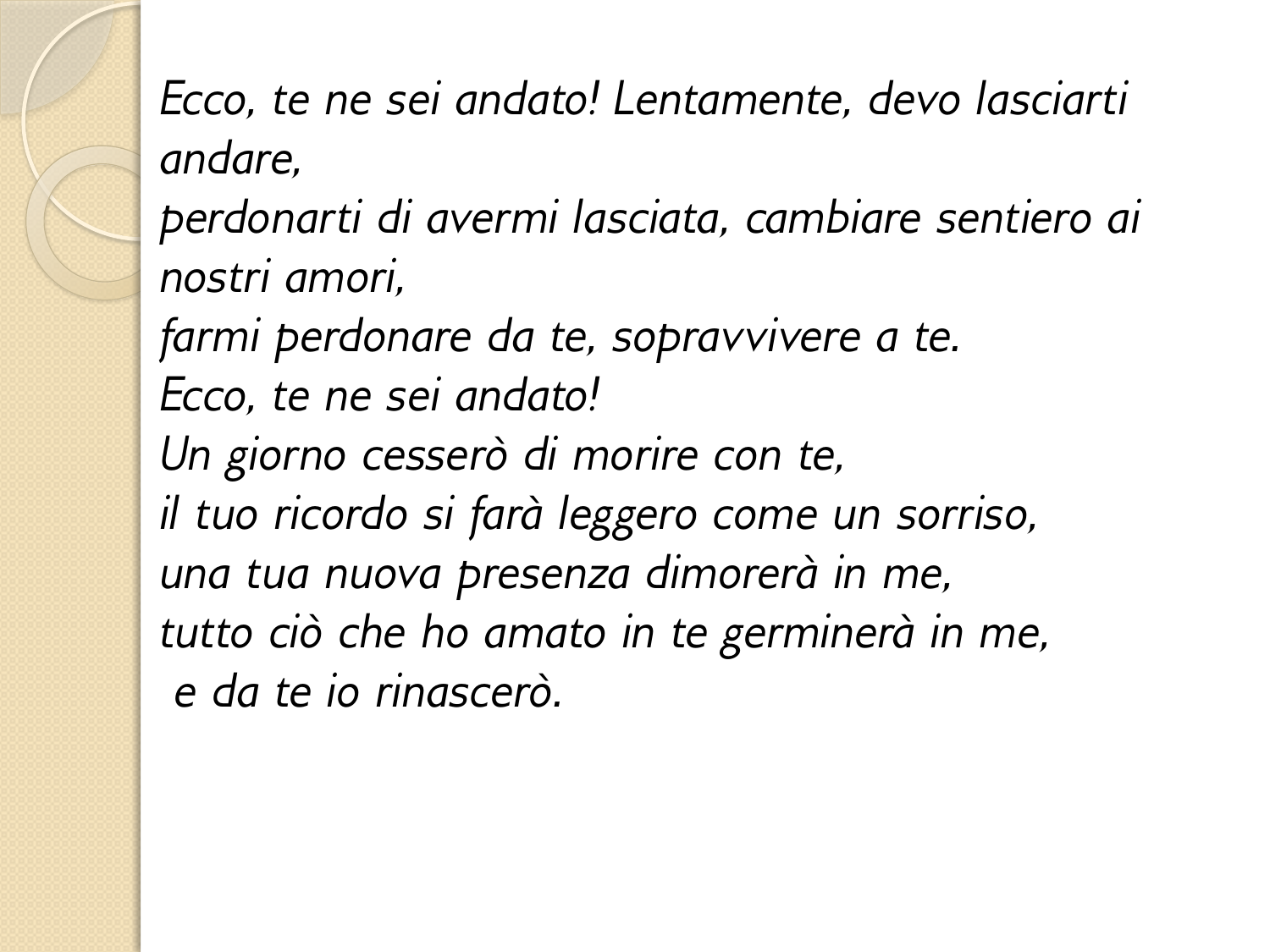

Ecco, te ne sei andato! Lentamente, devo lasciarti andare,
perdonarti di avermi lasciata, cambiare sentiero ai nostri amori,
farmi perdonare da te, sopravvivere a te.
Ecco, te ne sei andato!
Un giorno cesserò di morire con te,
il tuo ricordo si farà leggero come un sorriso,
una tua nuova presenza dimorerà in me,
tutto ciò che ho amato in te germinerà in me,
 e da te io rinascerò.